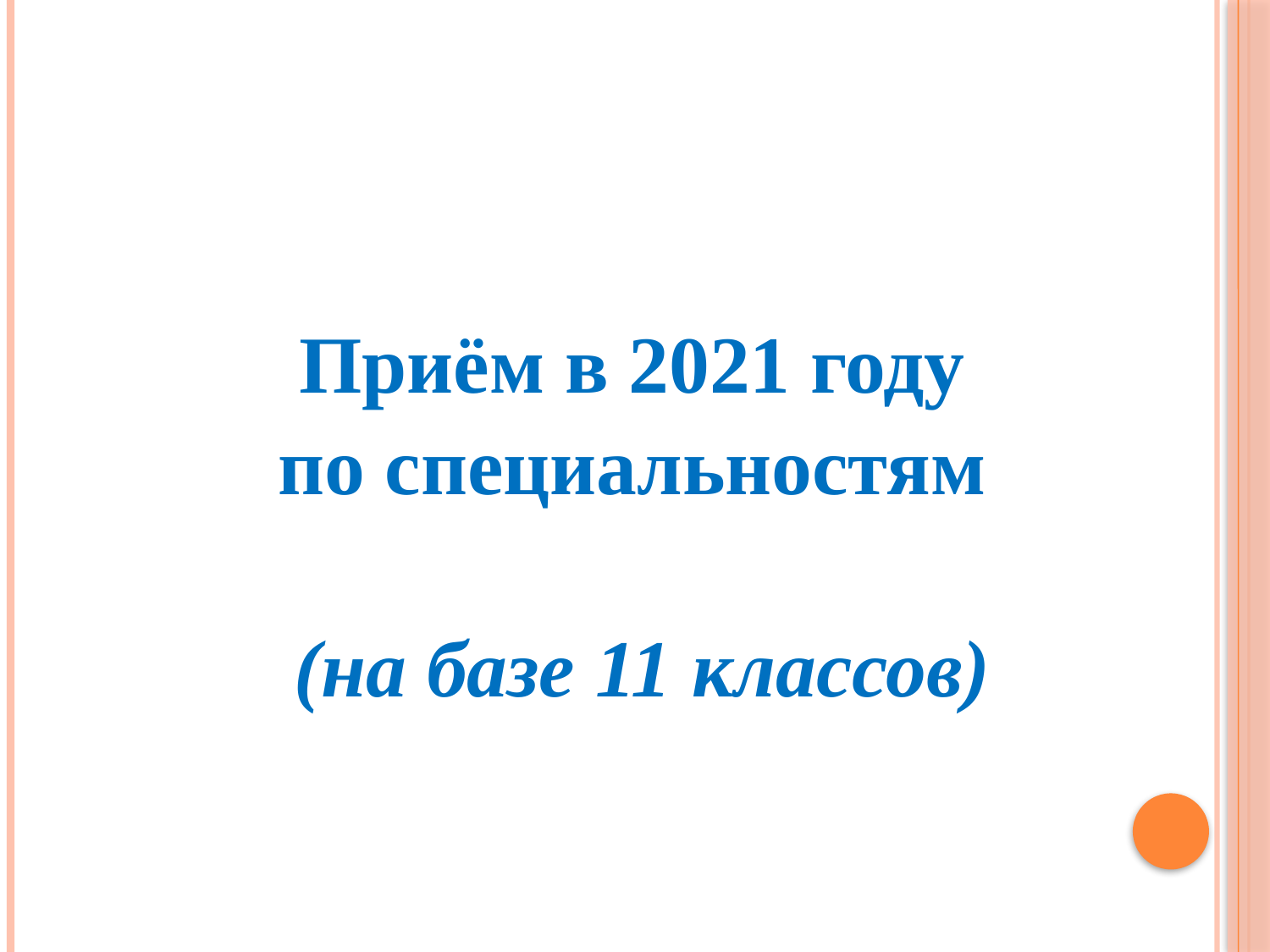

#
Приём в 2021 году
по специальностям

(на базе 11 классов)